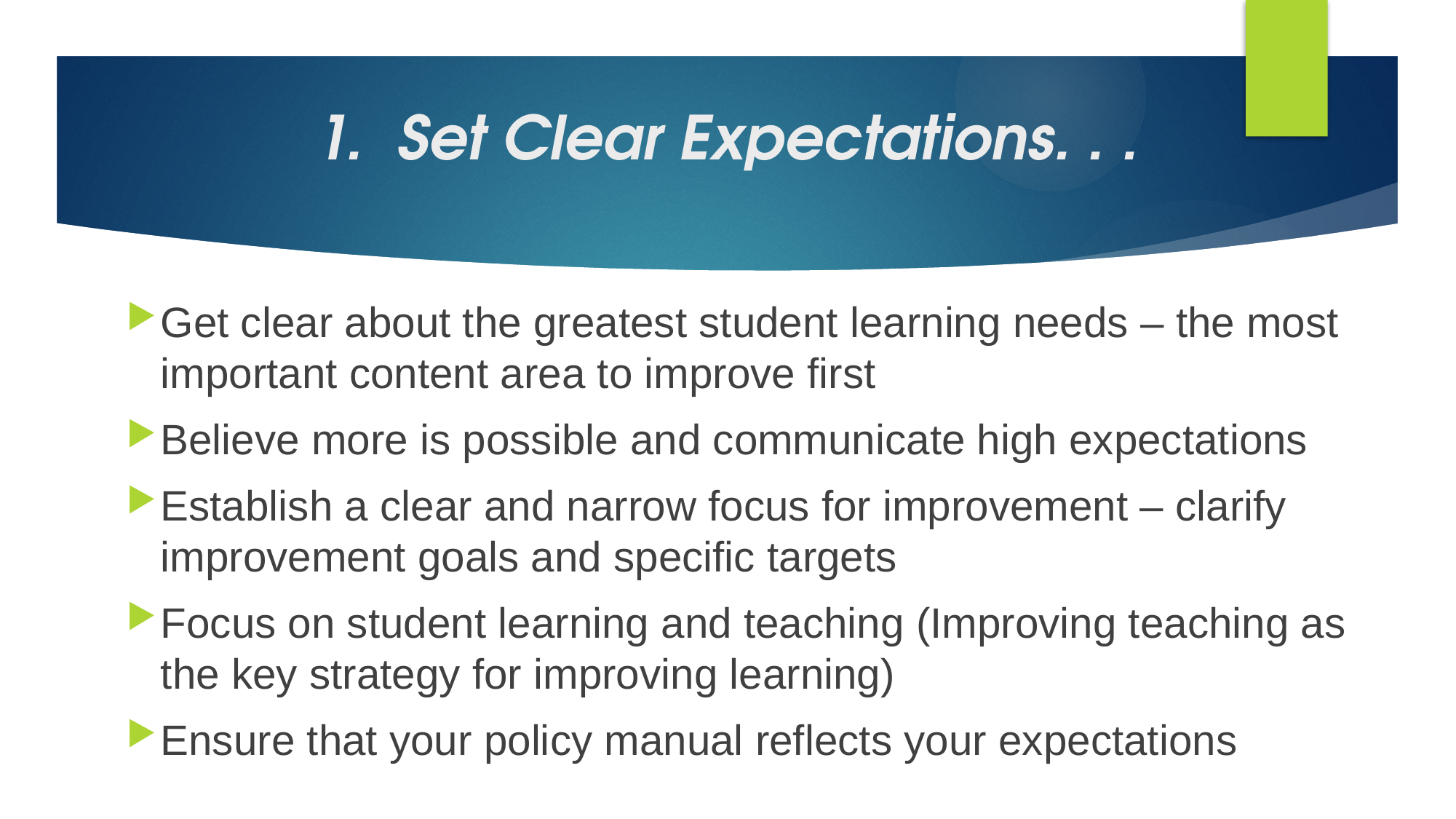

# 1.  Set Clear Expectations. . .
Get clear about the greatest student learning needs – the most important content area to improve first
Believe more is possible and communicate high expectations
Establish a clear and narrow focus for improvement – clarify improvement goals and specific targets
Focus on student learning and teaching (Improving teaching as the key strategy for improving learning)
Ensure that your policy manual reflects your expectations